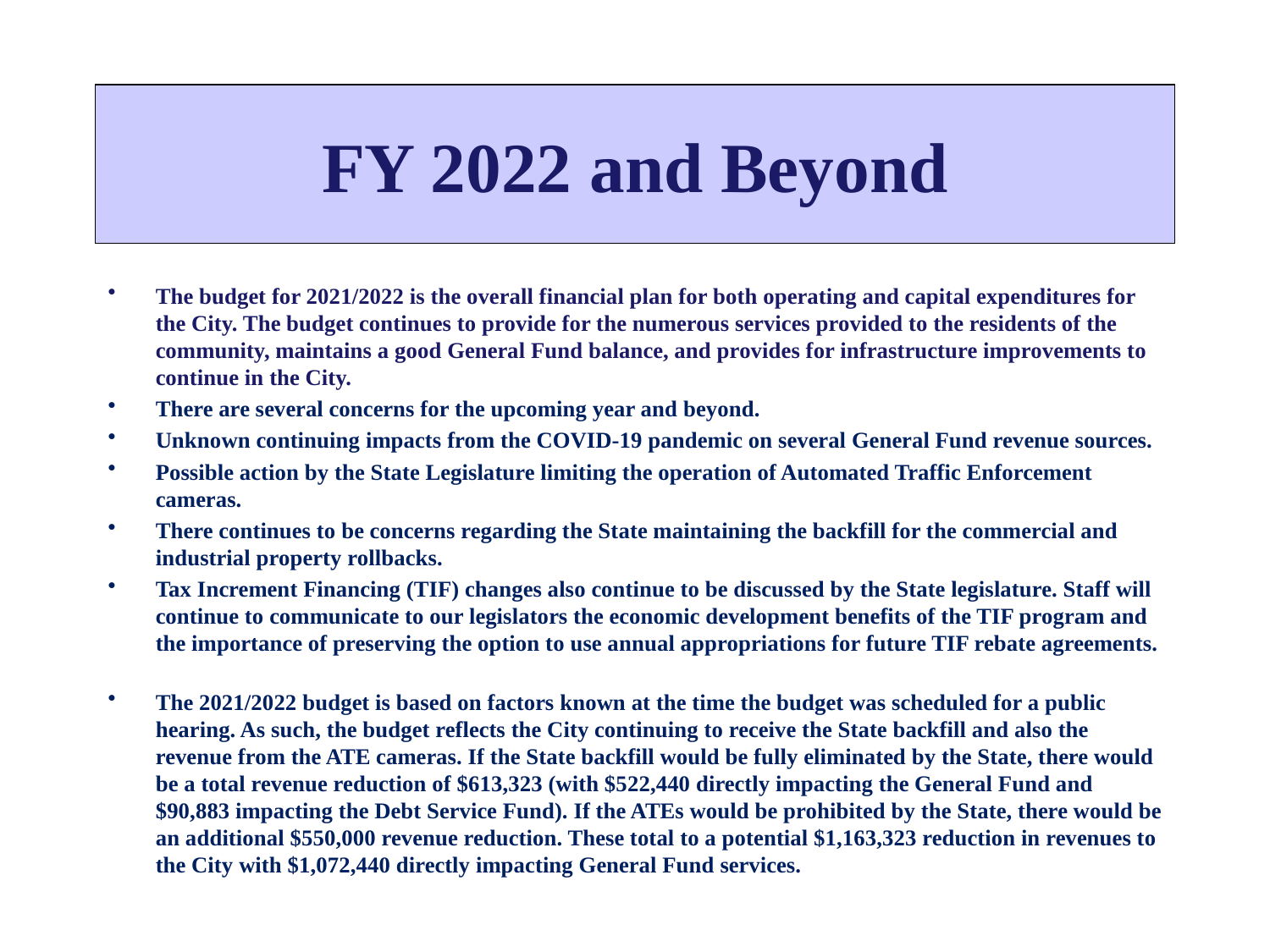

# FY 2022 and Beyond
The budget for 2021/2022 is the overall financial plan for both operating and capital expenditures for the City. The budget continues to provide for the numerous services provided to the residents of the community, maintains a good General Fund balance, and provides for infrastructure improvements to continue in the City.
There are several concerns for the upcoming year and beyond.
Unknown continuing impacts from the COVID-19 pandemic on several General Fund revenue sources.
Possible action by the State Legislature limiting the operation of Automated Traffic Enforcement cameras.
There continues to be concerns regarding the State maintaining the backfill for the commercial and industrial property rollbacks.
Tax Increment Financing (TIF) changes also continue to be discussed by the State legislature. Staff will continue to communicate to our legislators the economic development benefits of the TIF program and the importance of preserving the option to use annual appropriations for future TIF rebate agreements.
The 2021/2022 budget is based on factors known at the time the budget was scheduled for a public hearing. As such, the budget reflects the City continuing to receive the State backfill and also the revenue from the ATE cameras. If the State backfill would be fully eliminated by the State, there would be a total revenue reduction of $613,323 (with $522,440 directly impacting the General Fund and $90,883 impacting the Debt Service Fund). If the ATEs would be prohibited by the State, there would be an additional $550,000 revenue reduction. These total to a potential $1,163,323 reduction in revenues to the City with $1,072,440 directly impacting General Fund services.